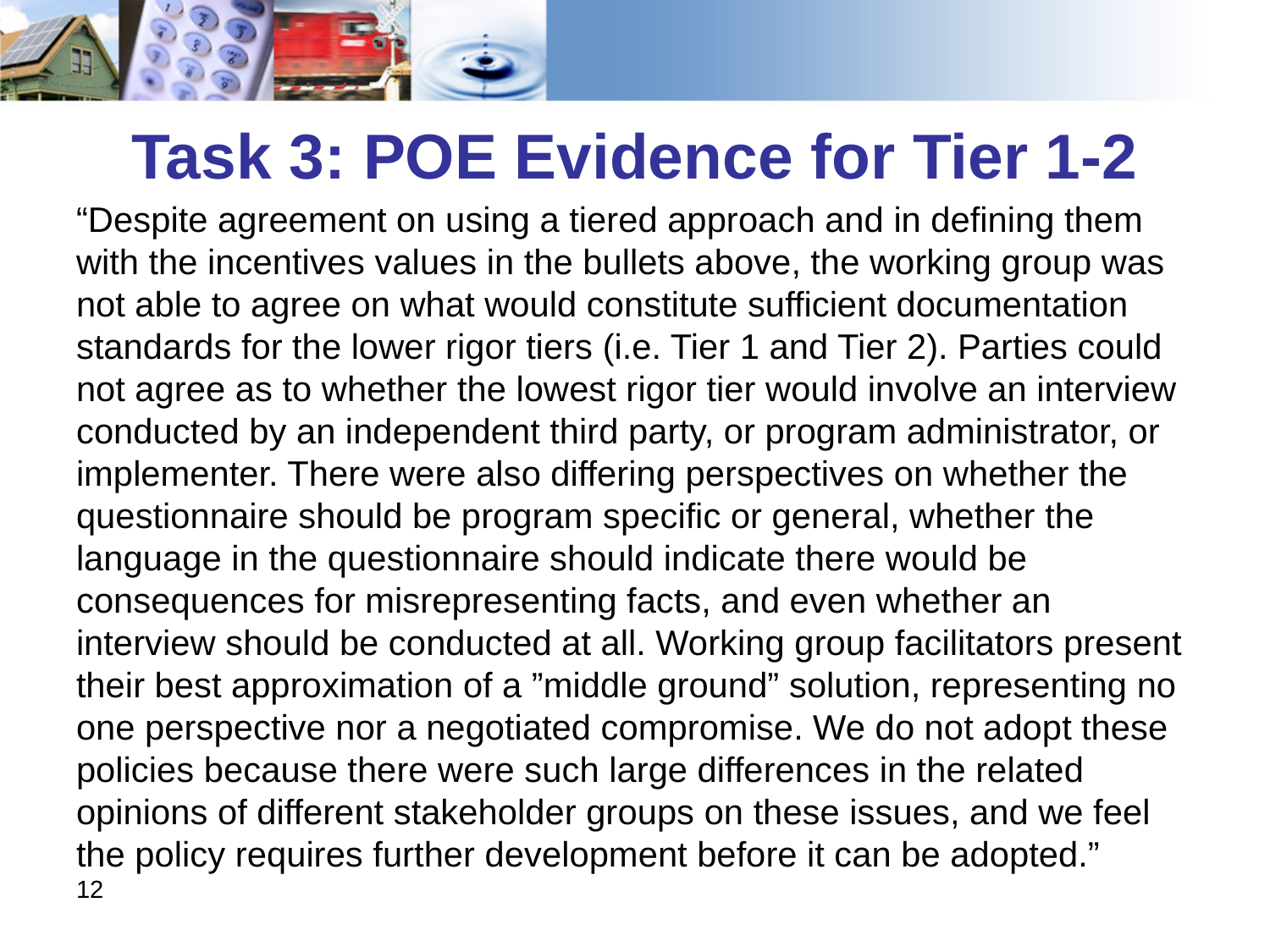

# Task 3: POE Evidence for Tier 1-2
“Despite agreement on using a tiered approach and in defining them with the incentives values in the bullets above, the working group was not able to agree on what would constitute sufficient documentation standards for the lower rigor tiers (i.e. Tier 1 and Tier 2). Parties could not agree as to whether the lowest rigor tier would involve an interview conducted by an independent third party, or program administrator, or implementer. There were also differing perspectives on whether the questionnaire should be program specific or general, whether the language in the questionnaire should indicate there would be consequences for misrepresenting facts, and even whether an interview should be conducted at all. Working group facilitators present their best approximation of a ”middle ground” solution, representing no one perspective nor a negotiated compromise. We do not adopt these policies because there were such large differences in the related opinions of different stakeholder groups on these issues, and we feel the policy requires further development before it can be adopted.”
12